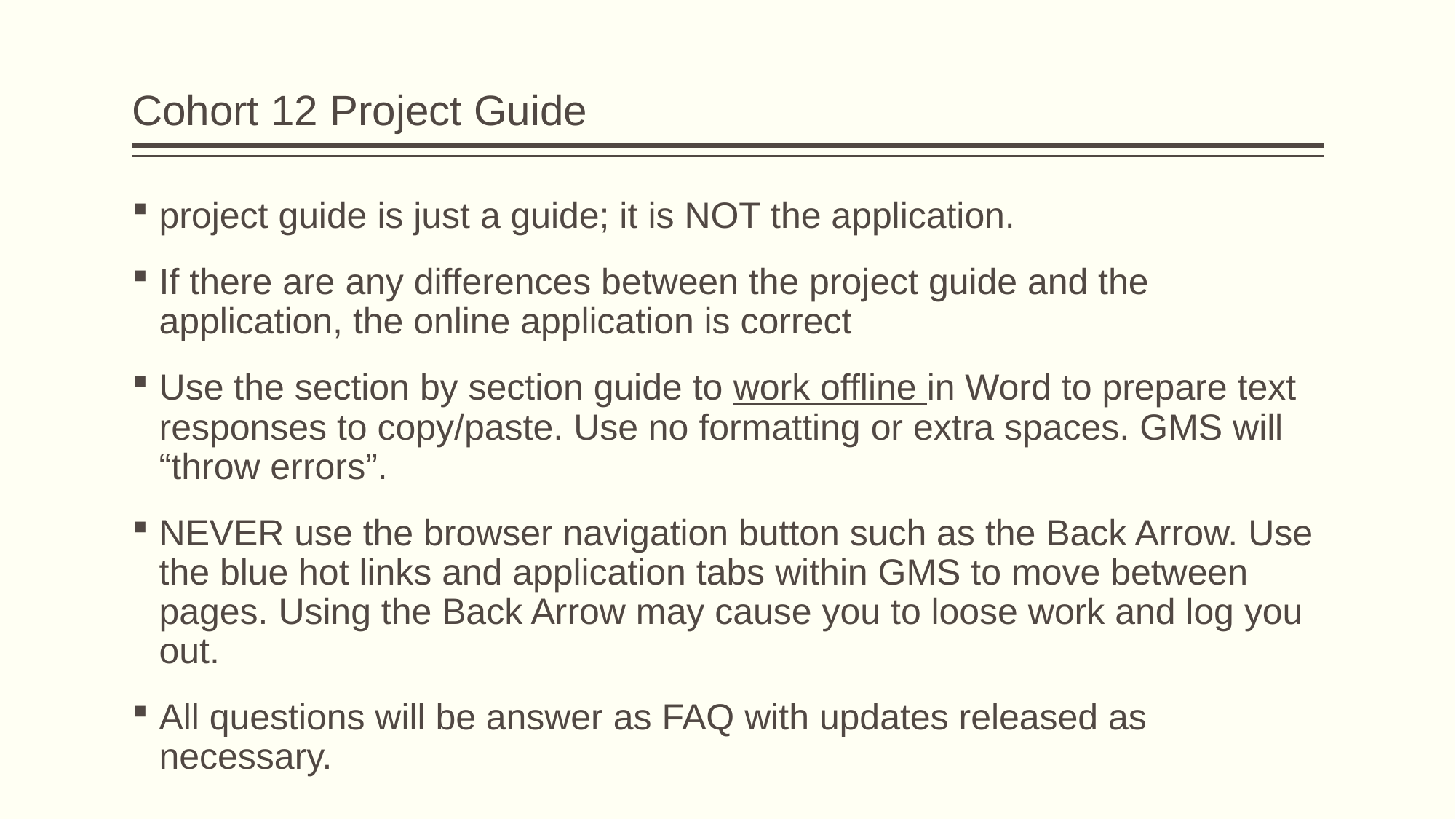

# Cohort 12 Project Guide
project guide is just a guide; it is NOT the application.
If there are any differences between the project guide and the application, the online application is correct
Use the section by section guide to work offline in Word to prepare text responses to copy/paste. Use no formatting or extra spaces. GMS will “throw errors”.
NEVER use the browser navigation button such as the Back Arrow. Use the blue hot links and application tabs within GMS to move between pages. Using the Back Arrow may cause you to loose work and log you out.
All questions will be answer as FAQ with updates released as necessary.